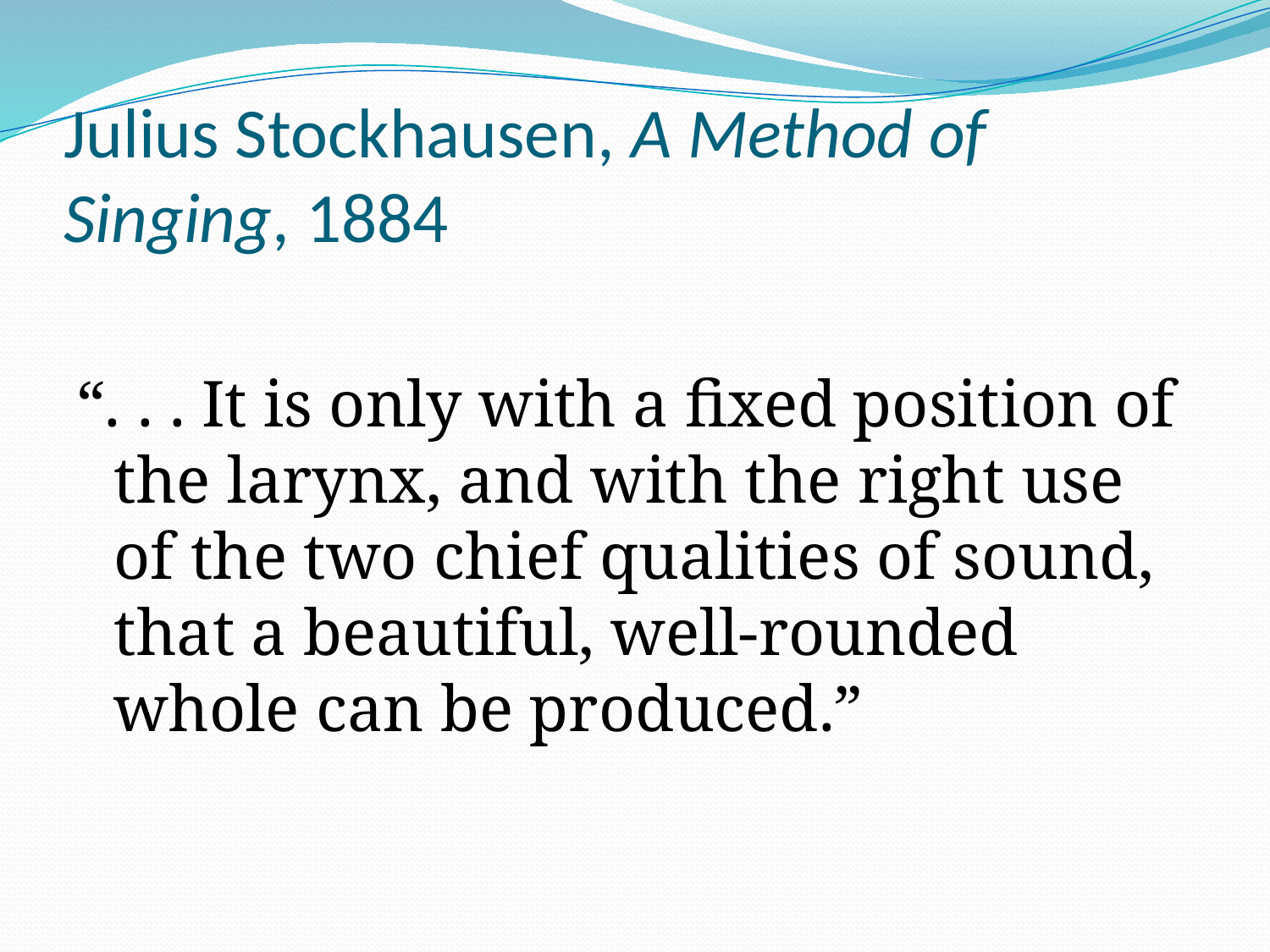

# Julius Stockhausen, A Method of Singing, 1884

“. . . It is only with a fixed position of the larynx, and with the right use of the two chief qualities of sound, that a beautiful, well-rounded whole can be produced.”